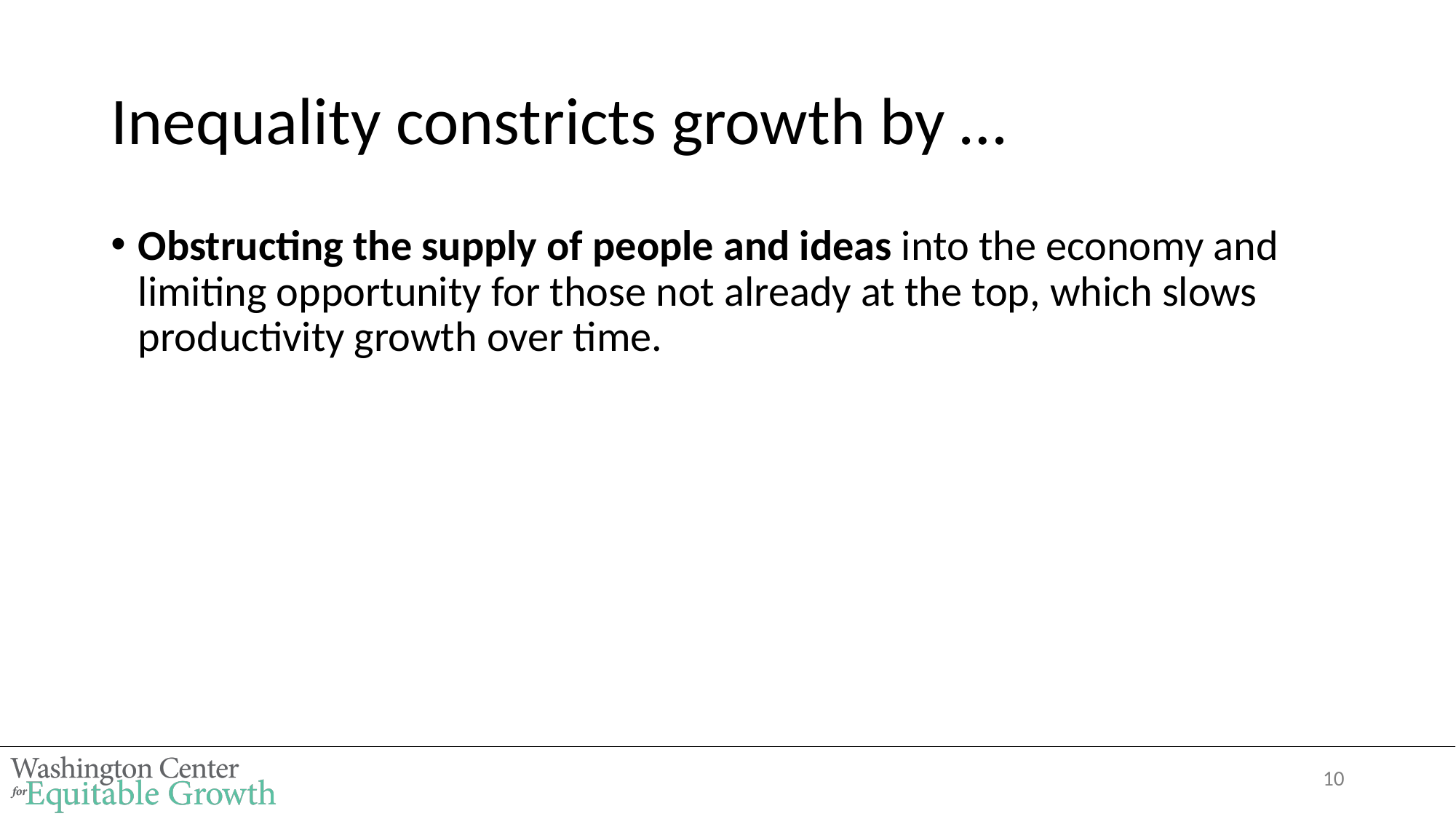

# Inequality constricts growth by …
Obstructing the supply of people and ideas into the economy and limiting opportunity for those not already at the top, which slows productivity growth over time.